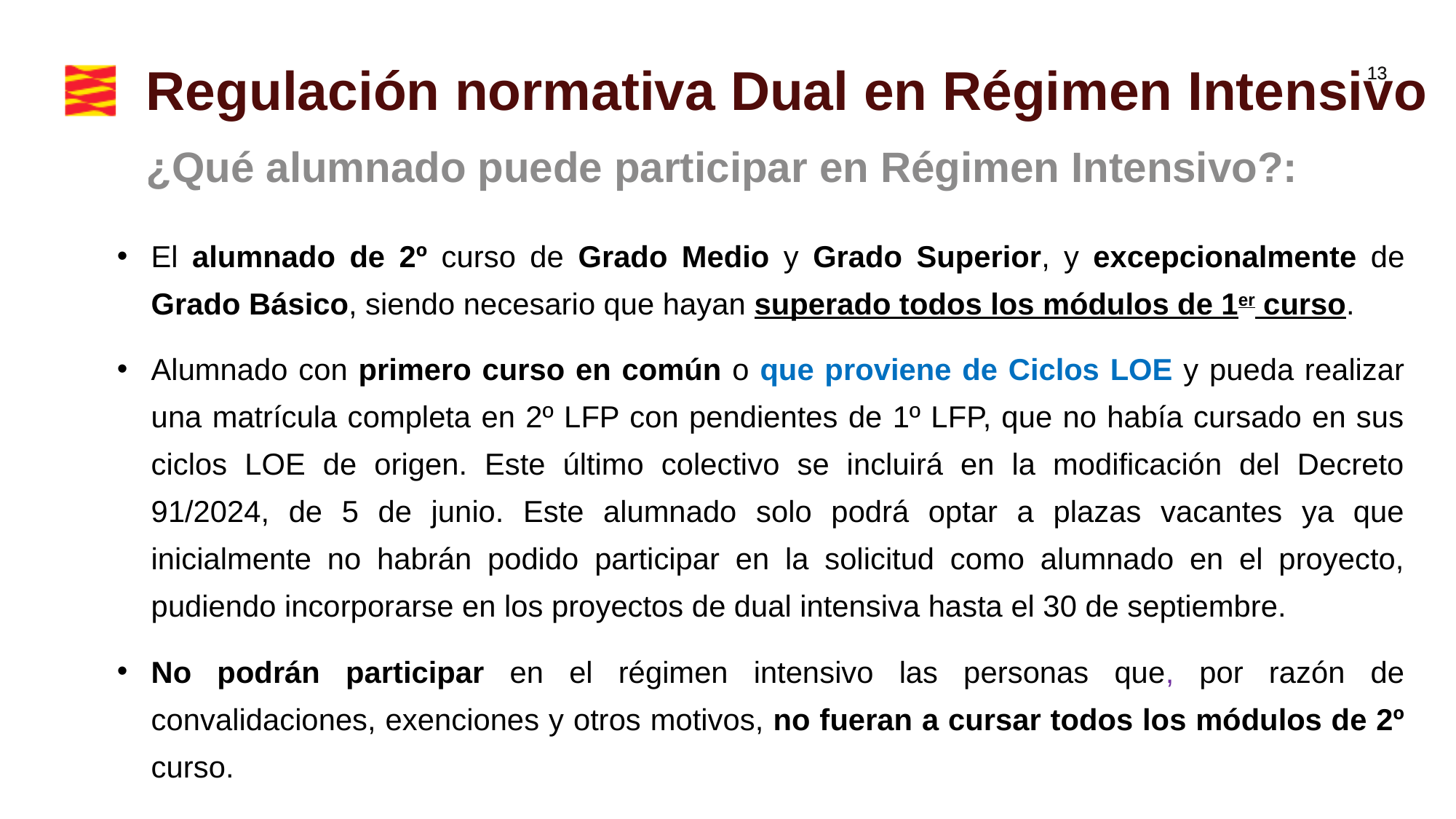

# Regulación normativa Dual en Régimen Intensivo
¿Qué alumnado puede participar en Régimen Intensivo?:
El alumnado de 2º curso de Grado Medio y Grado Superior, y excepcionalmente de Grado Básico, siendo necesario que hayan superado todos los módulos de 1er curso.
Alumnado con primero curso en común o que proviene de Ciclos LOE y pueda realizar una matrícula completa en 2º LFP con pendientes de 1º LFP, que no había cursado en sus ciclos LOE de origen. Este último colectivo se incluirá en la modificación del Decreto 91/2024, de 5 de junio. Este alumnado solo podrá optar a plazas vacantes ya que inicialmente no habrán podido participar en la solicitud como alumnado en el proyecto, pudiendo incorporarse en los proyectos de dual intensiva hasta el 30 de septiembre.
No podrán participar en el régimen intensivo las personas que, por razón de convalidaciones, exenciones y otros motivos, no fueran a cursar todos los módulos de 2º curso.